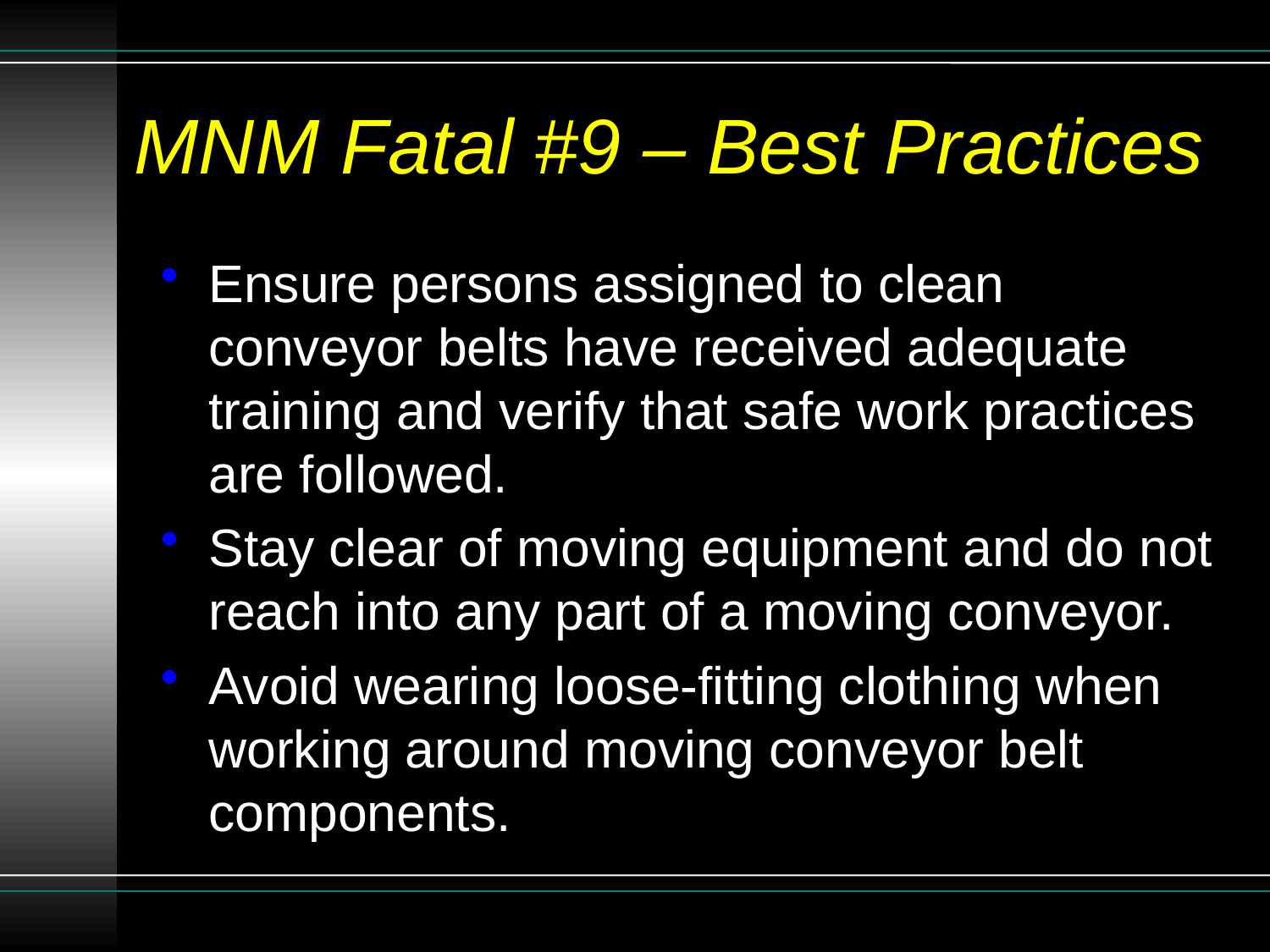

# MNM Fatal #9 – Best Practices
Ensure persons assigned to clean conveyor belts have received adequate training and verify that safe work practices are followed.
Stay clear of moving equipment and do not reach into any part of a moving conveyor.
Avoid wearing loose-fitting clothing when working around moving conveyor belt components.